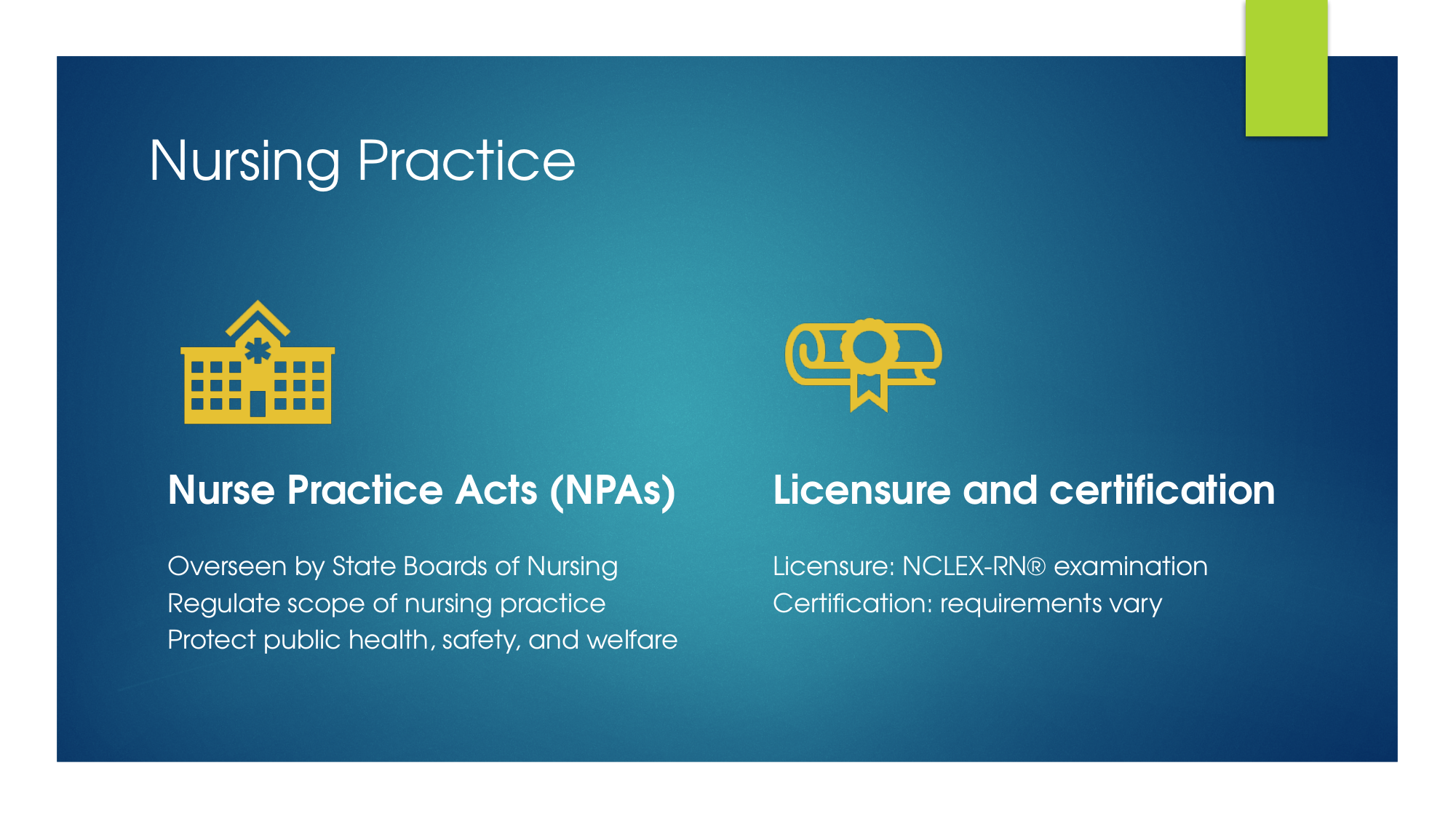

# Nursing Practice
Nurse Practice Acts (NPAs)
Overseen by State Boards of Nursing
Regulate scope of nursing practice
Protect public health, safety, and welfare
Licensure and certification
Licensure: NCLEX-RN® examination
Certification: requirements vary